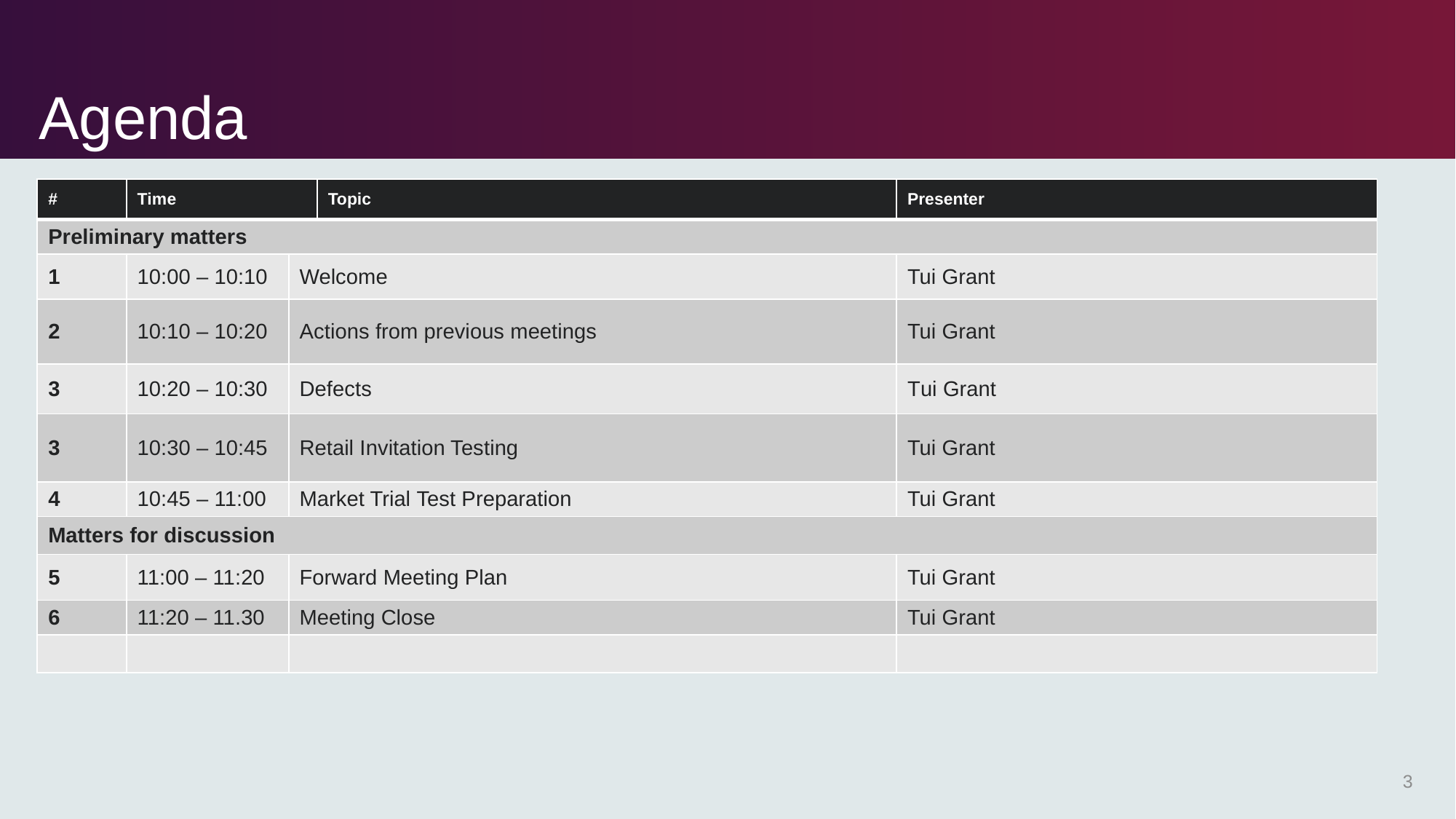

# Agenda
| # | Time | Topic | Topic | Presenter |
| --- | --- | --- | --- | --- |
| Preliminary matters​ |  |  |  |  |
| 1​ | 10:00 – 10:10​ | Welcome​ |  | Tui Grant​ |
| 2​ | 10:10 – 10:20​ | Actions from previous meetings​ |  | Tui Grant​ |
| 3​ | 10:20 – 10:30​ | Defects |  | Tui Grant |
| 3​ | 10:30 – 10:45​ | Retail Invitation Testing​ |  | Tui Grant​ |
| 4​ | 10:45 – 11:00​ | Market Trial Test Preparation​ |  | Tui Grant​ |
| Matters for discussion​ |  |  |  |  |
| 5 | 11:00 – 11:20​ | Forward Meeting Plan​ |  | Tui Grant​ |
| 6​ | 11:20 – 11.30​ | Meeting Close​ |  | Tui Grant​ |
|  |  |  |  |  |
3